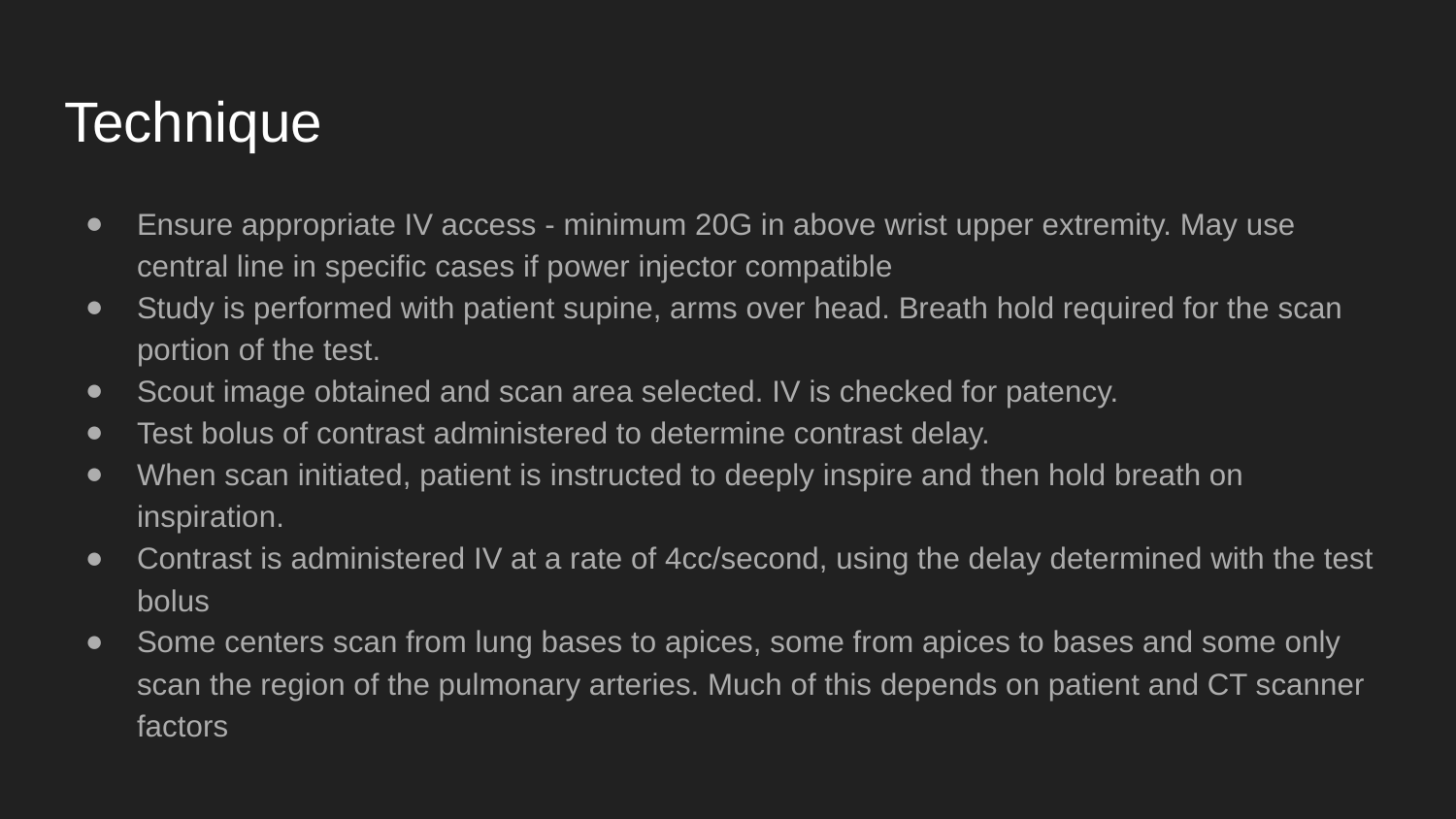

# Technique
Ensure appropriate IV access - minimum 20G in above wrist upper extremity. May use central line in specific cases if power injector compatible
Study is performed with patient supine, arms over head. Breath hold required for the scan portion of the test.
Scout image obtained and scan area selected. IV is checked for patency.
Test bolus of contrast administered to determine contrast delay.
When scan initiated, patient is instructed to deeply inspire and then hold breath on inspiration.
Contrast is administered IV at a rate of 4cc/second, using the delay determined with the test bolus
Some centers scan from lung bases to apices, some from apices to bases and some only scan the region of the pulmonary arteries. Much of this depends on patient and CT scanner factors